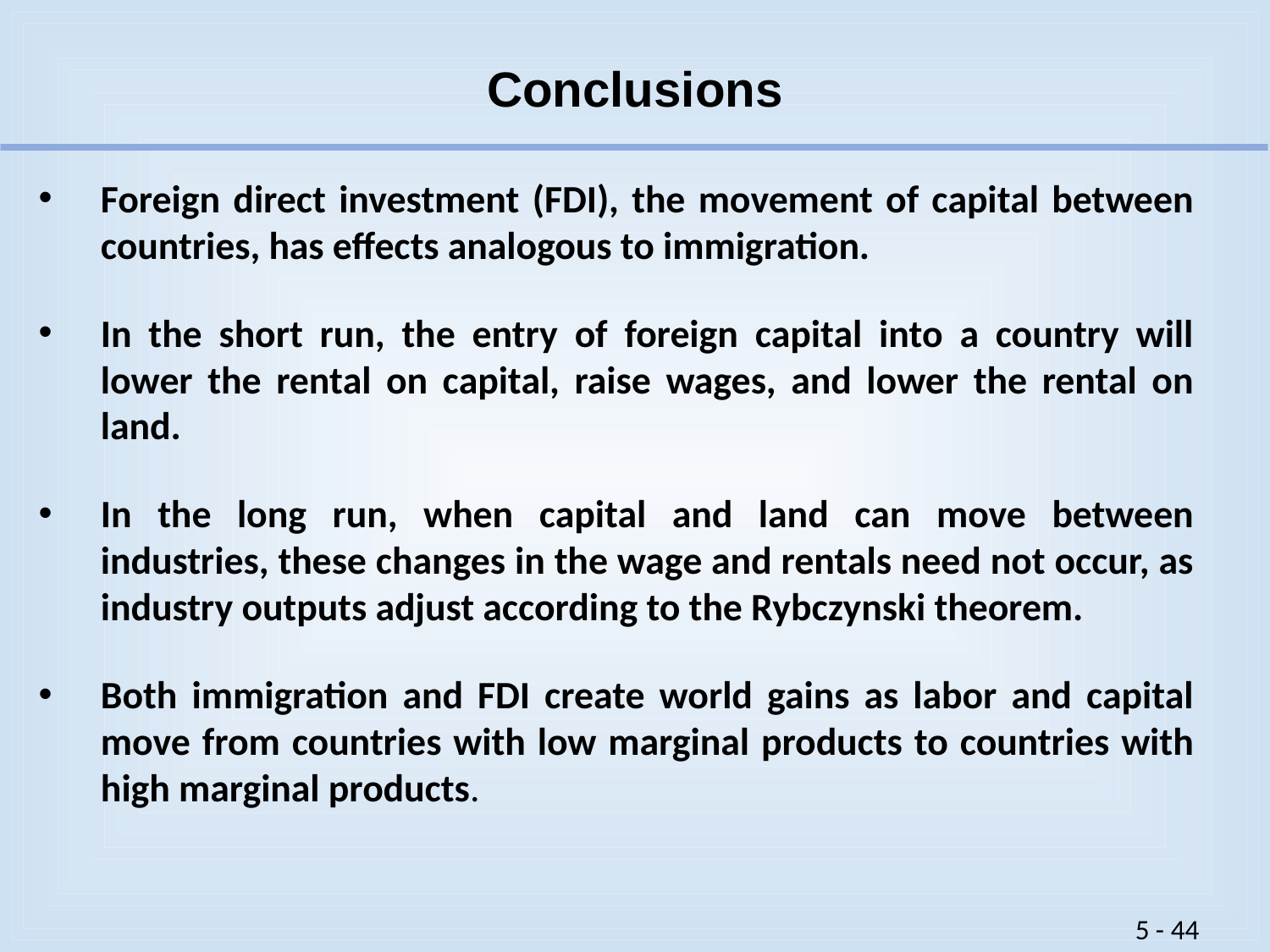

# Conclusions
Foreign direct investment (FDI), the movement of capital between countries, has effects analogous to immigration.
In the short run, the entry of foreign capital into a country will lower the rental on capital, raise wages, and lower the rental on land.
In the long run, when capital and land can move between industries, these changes in the wage and rentals need not occur, as industry outputs adjust according to the Rybczynski theorem.
Both immigration and FDI create world gains as labor and capital move from countries with low marginal products to countries with high marginal products.